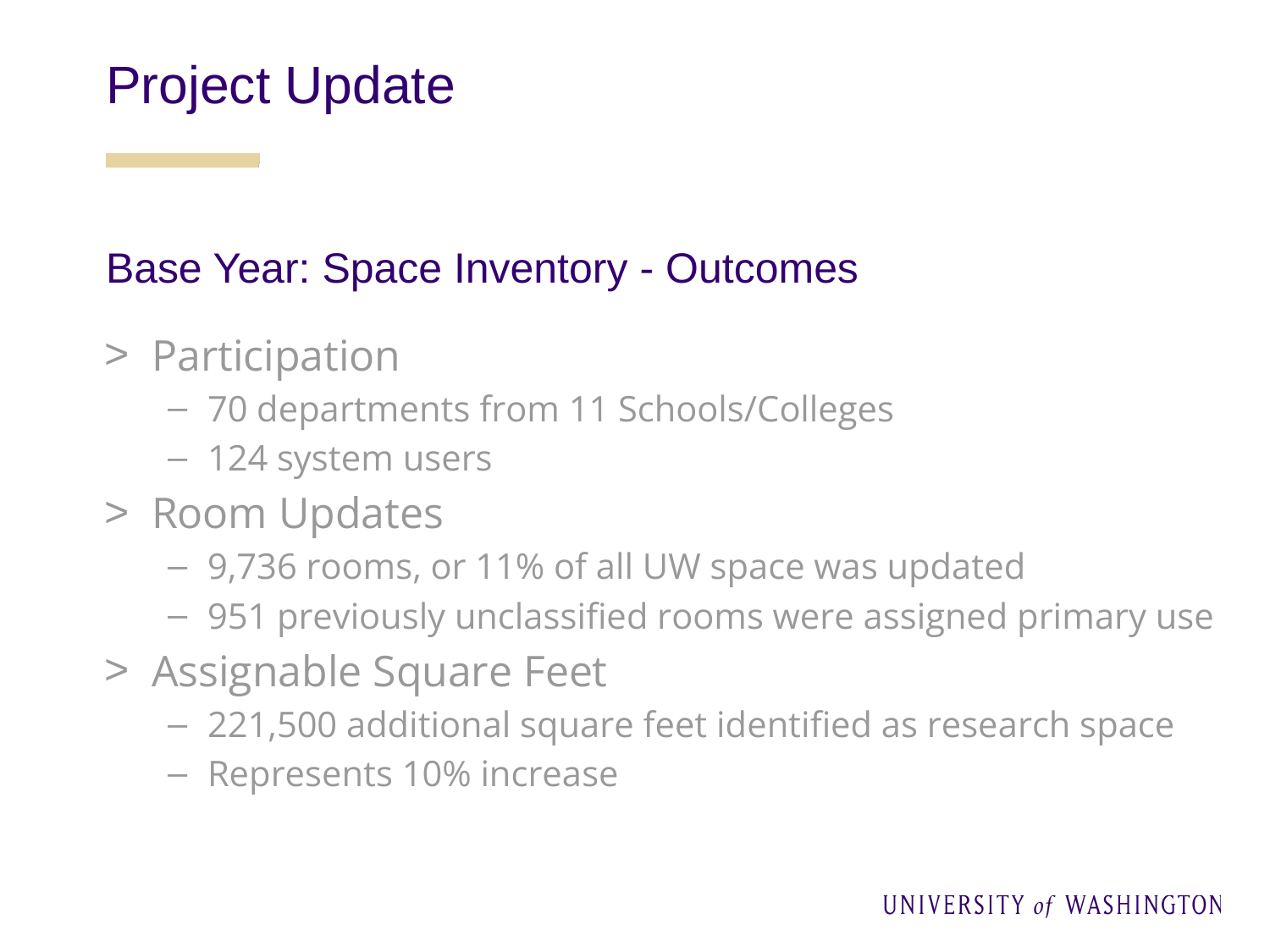

Project Update
Base Year: Space Inventory - Outcomes
Participation
70 departments from 11 Schools/Colleges
124 system users
Room Updates
9,736 rooms, or 11% of all UW space was updated
951 previously unclassified rooms were assigned primary use
Assignable Square Feet
221,500 additional square feet identified as research space
Represents 10% increase